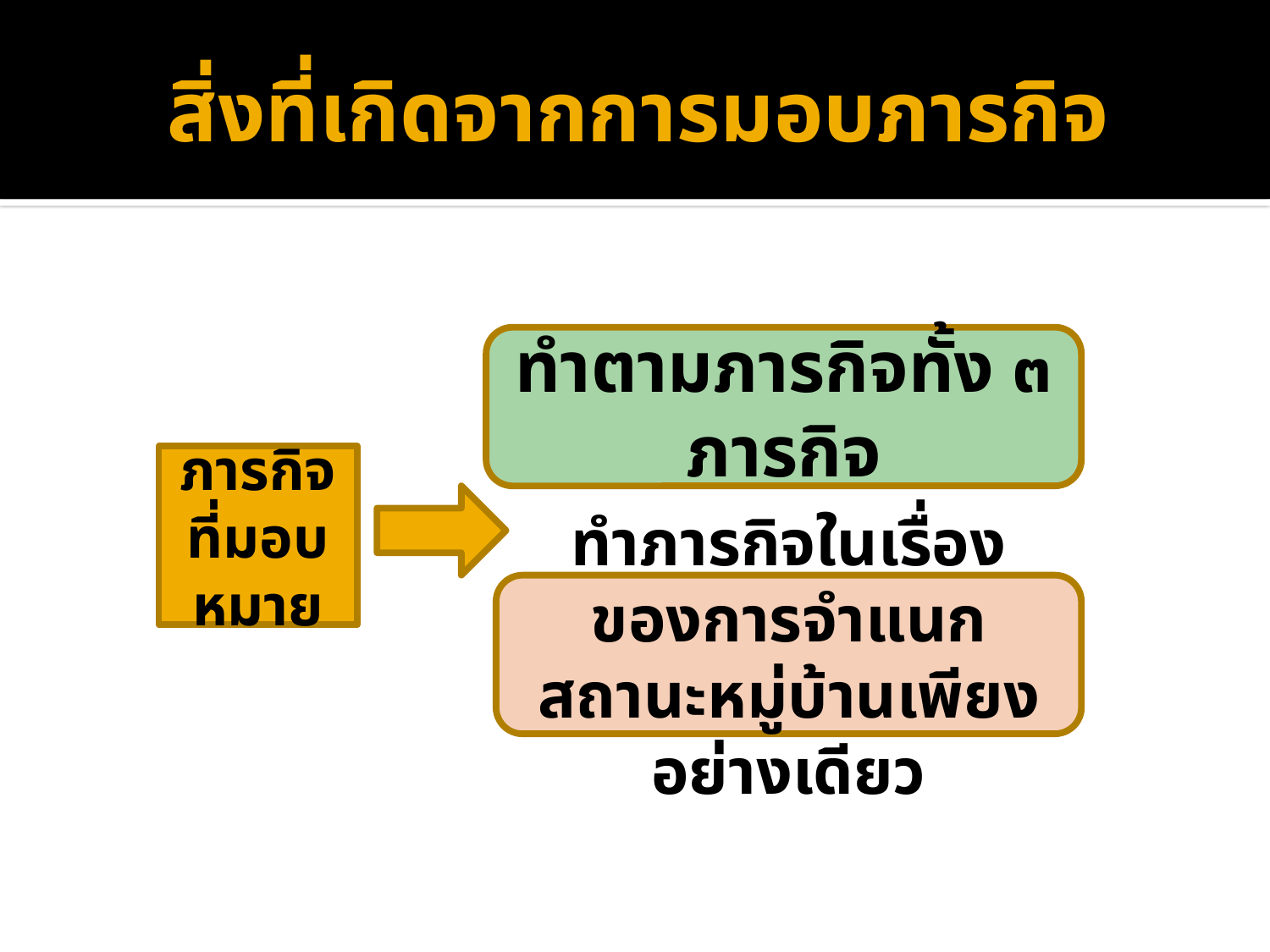

# สิ่งที่เกิดจากการมอบภารกิจ
ทำตามภารกิจทั้ง ๓ ภารกิจ
ภารกิจ
ที่มอบหมาย

ทำภารกิจในเรื่องของการจำแนกสถานะหมู่บ้านเพียงอย่างเดียว